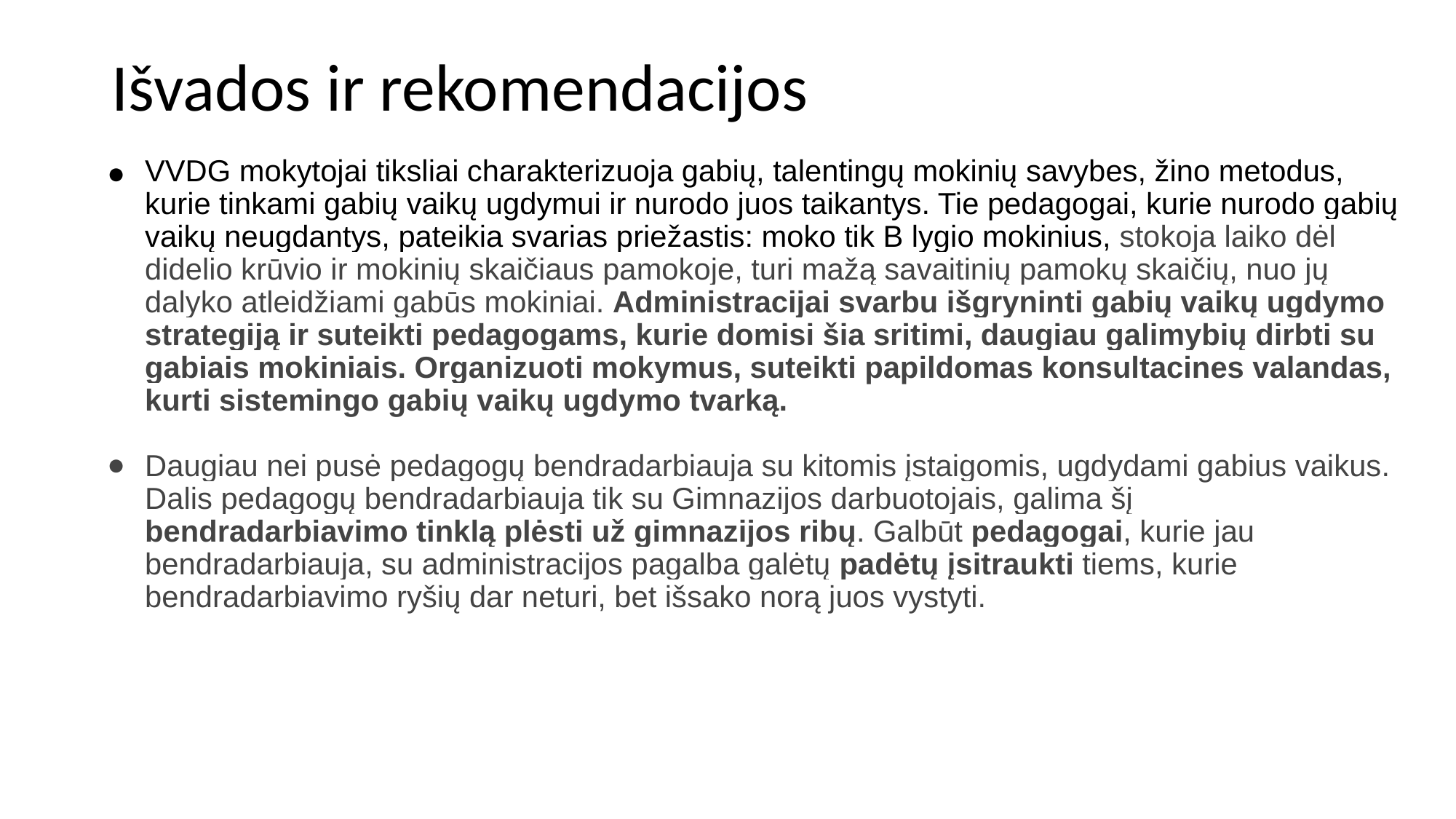

# Išvados ir rekomendacijos
VVDG mokytojai tiksliai charakterizuoja gabių, talentingų mokinių savybes, žino metodus, kurie tinkami gabių vaikų ugdymui ir nurodo juos taikantys. Tie pedagogai, kurie nurodo gabių vaikų neugdantys, pateikia svarias priežastis: moko tik B lygio mokinius, stokoja laiko dėl didelio krūvio ir mokinių skaičiaus pamokoje, turi mažą savaitinių pamokų skaičių, nuo jų dalyko atleidžiami gabūs mokiniai. Administracijai svarbu išgryninti gabių vaikų ugdymo strategiją ir suteikti pedagogams, kurie domisi šia sritimi, daugiau galimybių dirbti su gabiais mokiniais. Organizuoti mokymus, suteikti papildomas konsultacines valandas, kurti sistemingo gabių vaikų ugdymo tvarką.

Daugiau nei pusė pedagogų bendradarbiauja su kitomis įstaigomis, ugdydami gabius vaikus. Dalis pedagogų bendradarbiauja tik su Gimnazijos darbuotojais, galima šį bendradarbiavimo tinklą plėsti už gimnazijos ribų. Galbūt pedagogai, kurie jau bendradarbiauja, su administracijos pagalba galėtų padėtų įsitraukti tiems, kurie bendradarbiavimo ryšių dar neturi, bet išsako norą juos vystyti.